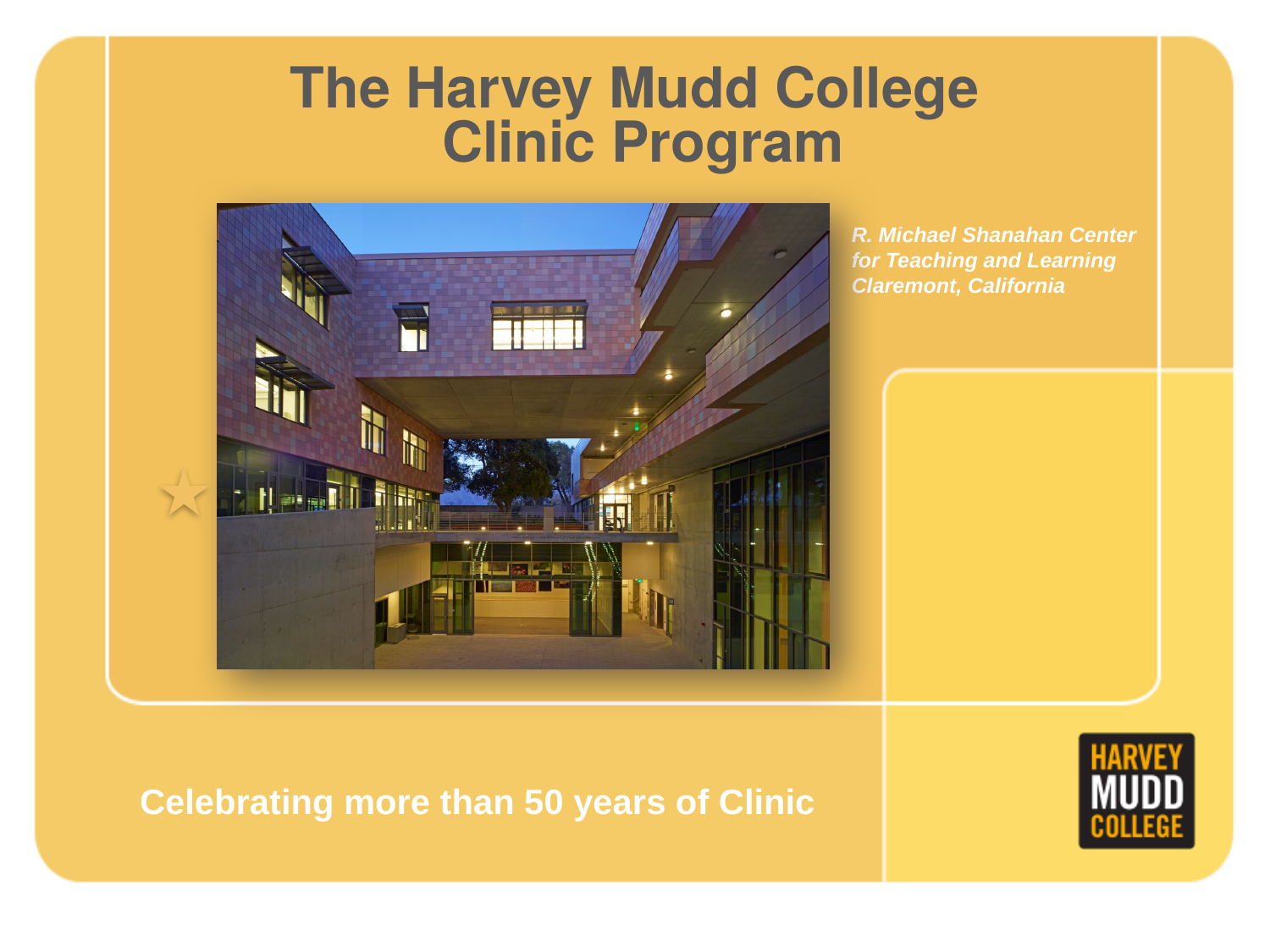

The Harvey Mudd College
Clinic Program

Celebrating more than 50 years of Clinic